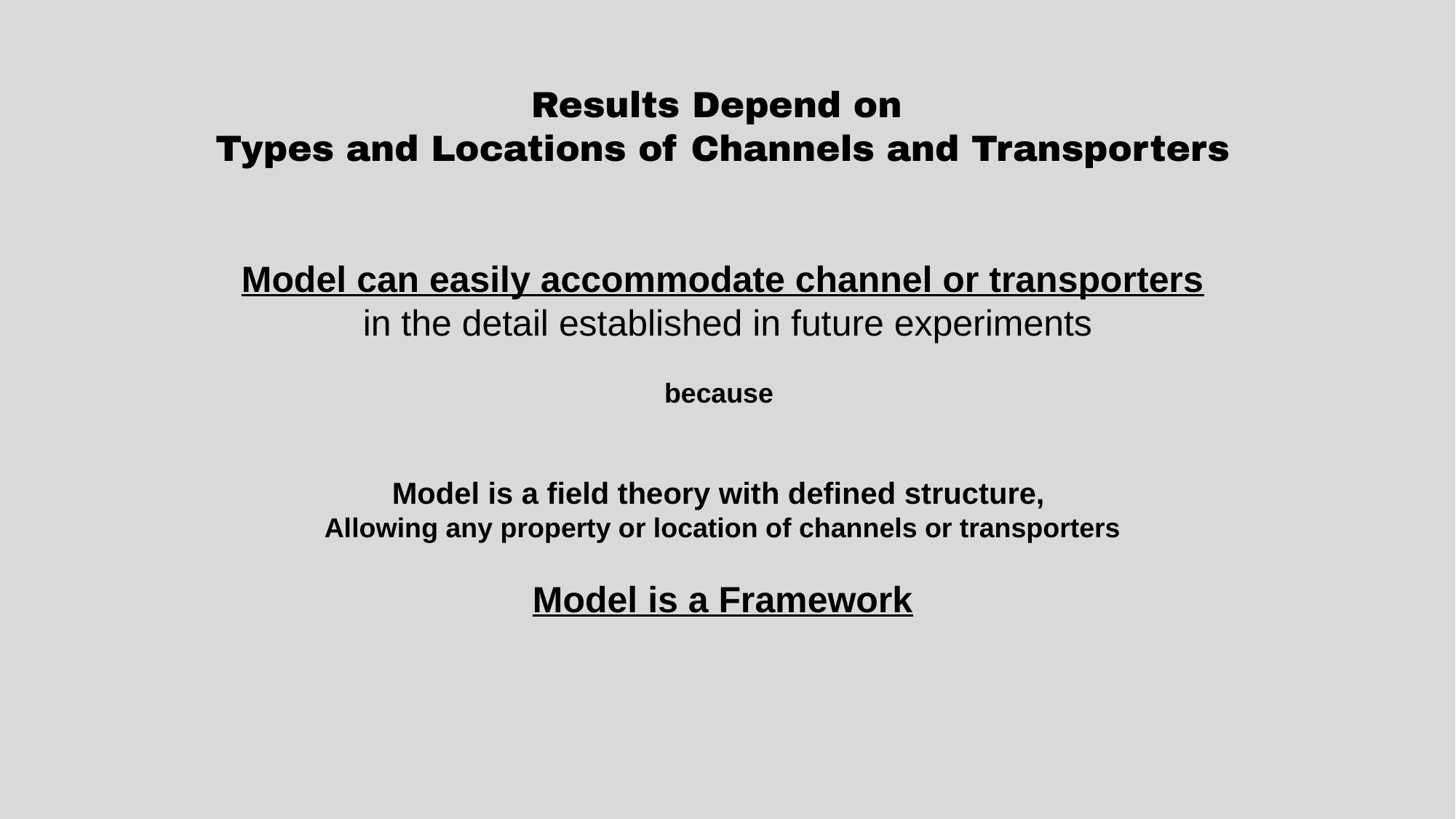

Results Depend on
Types and Locations of Channels and Transporters

Model can easily accommodate channel or transporters
 in the detail established in future experiments

because

Model is a field theory with defined structure,
Allowing any property or location of channels or transporters

Model is a Framework